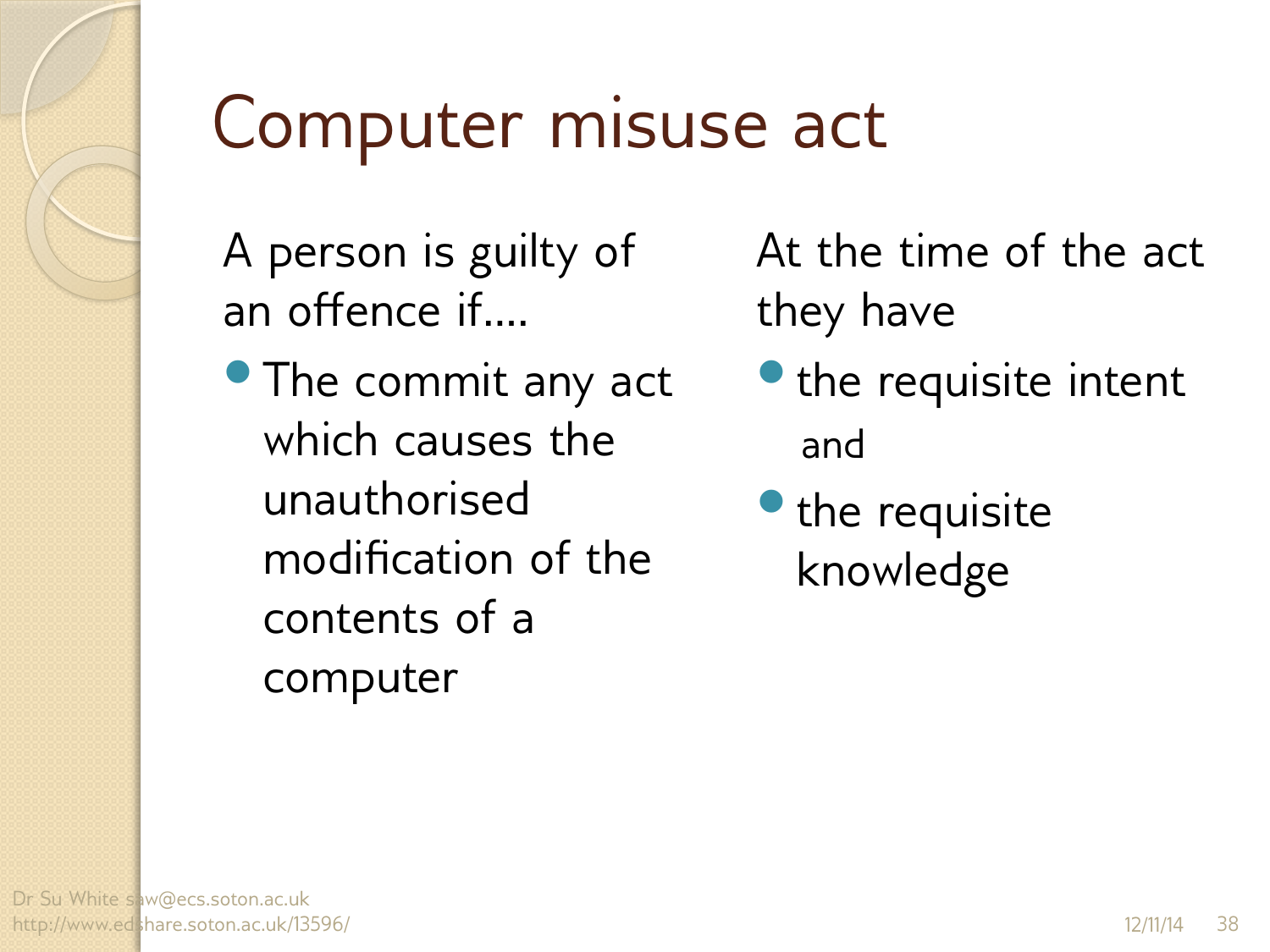

# Computer misuse act
A person is guilty of an offence if….
The commit any act which causes the unauthorised modification of the contents of a computer
At the time of the act they have
the requisite intent
and
the requisite knowledge
Dr Su White saw@ecs.soton.ac.uk  http://www.edshare.soton.ac.uk/13596/
38
12/11/14